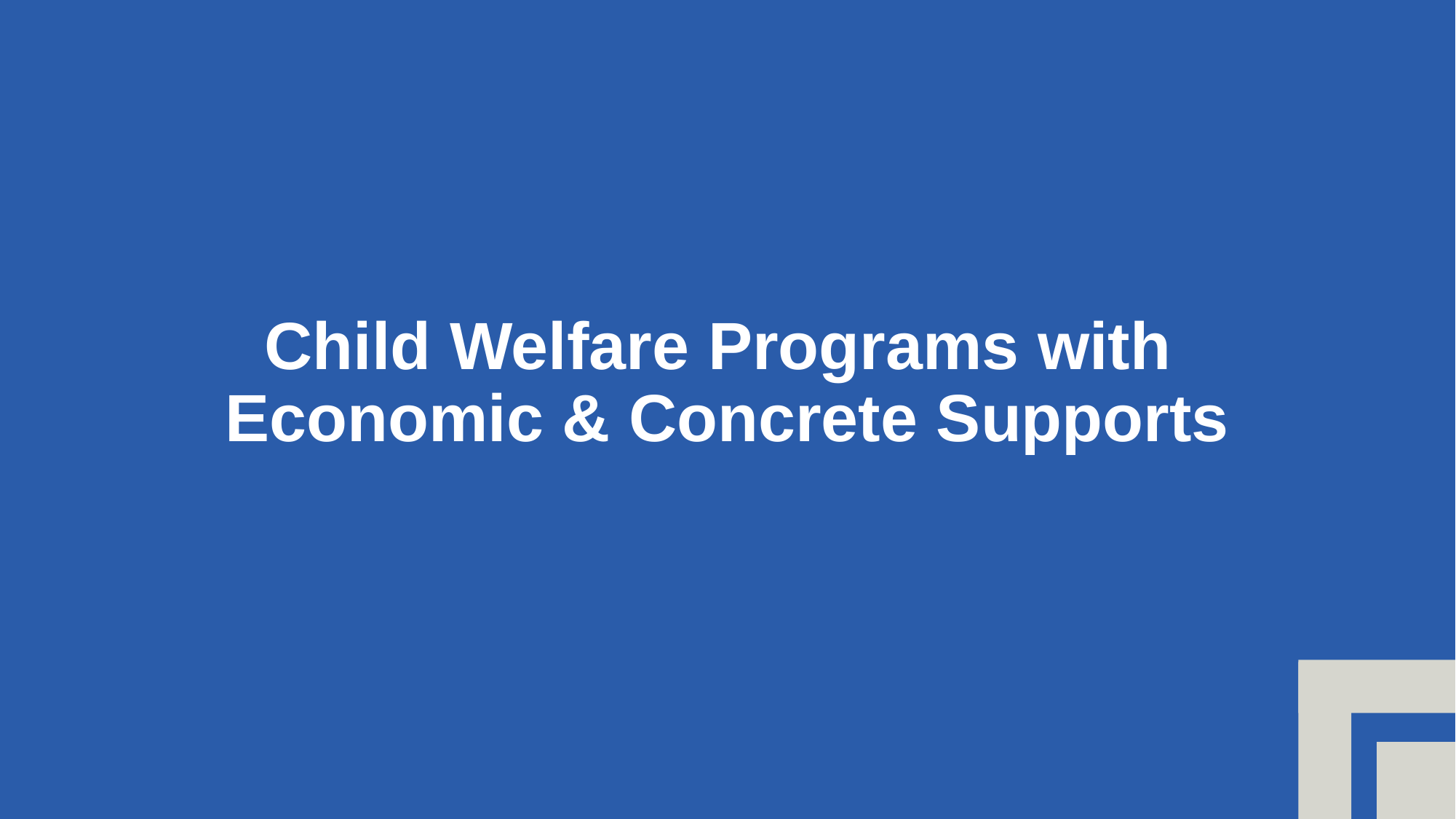

# Child Welfare Programs with Economic & Concrete Supports